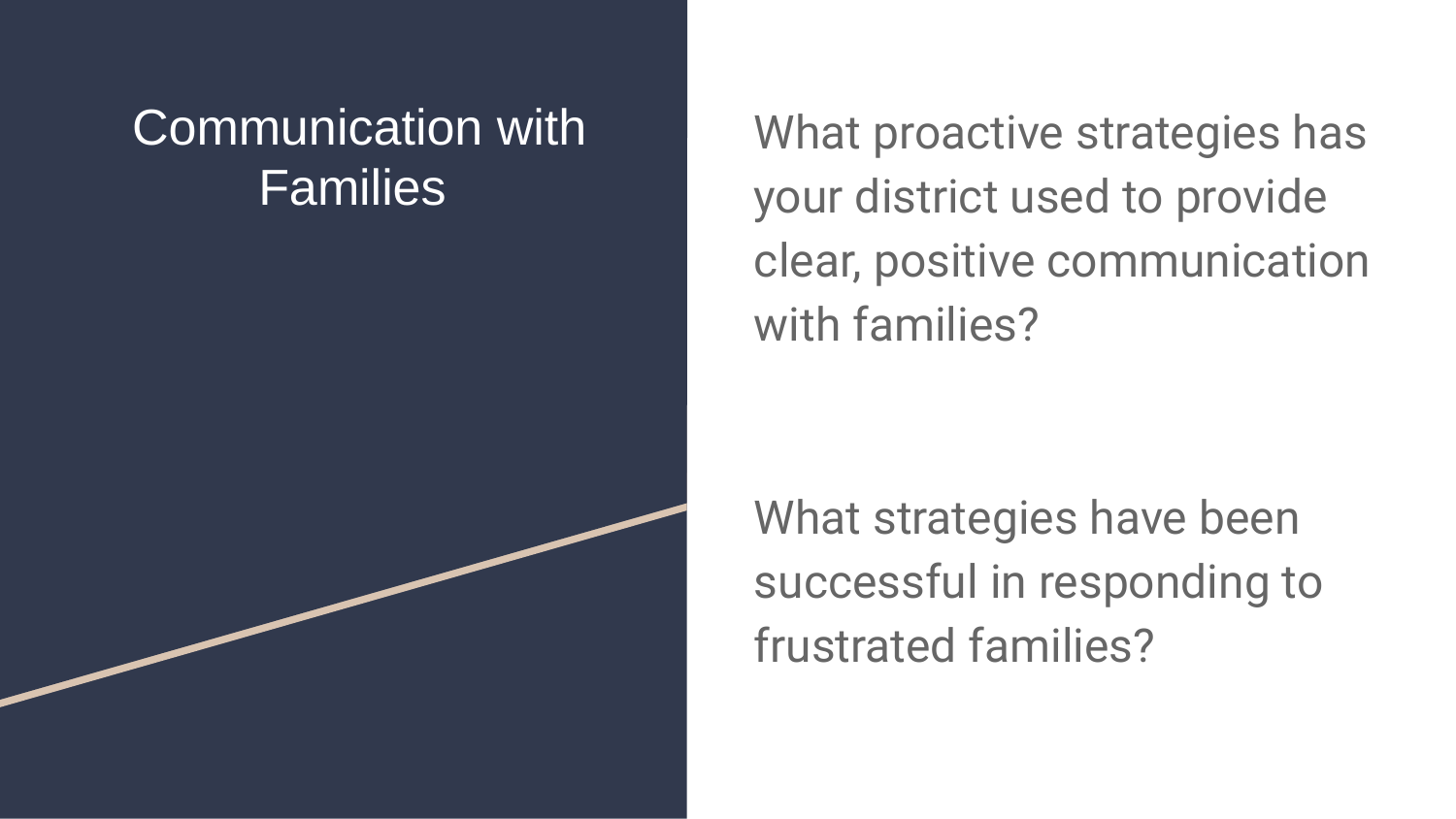

Communication with Families
What proactive strategies has your district used to provide clear, positive communication with families?

What strategies have been successful in responding to frustrated families?